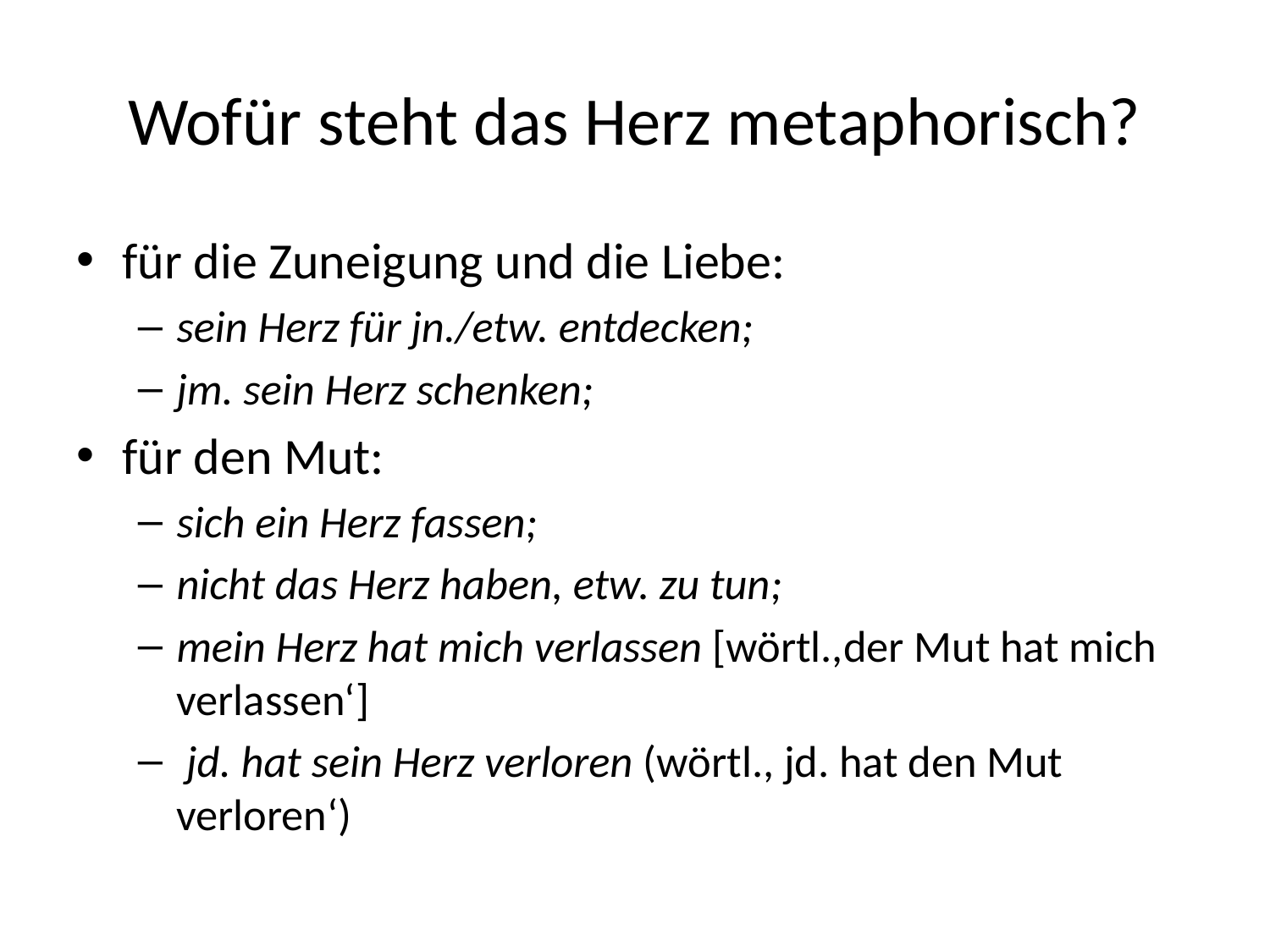

# Wofür steht das Herz metaphorisch?
für die Zuneigung und die Liebe:
sein Herz für jn./etw. entdecken;
jm. sein Herz schenken;
für den Mut:
sich ein Herz fassen;
nicht das Herz haben, etw. zu tun;
mein Herz hat mich verlassen [wörtl.,der Mut hat mich verlassen‘]
 jd. hat sein Herz verloren (wörtl., jd. hat den Mut verloren‘)